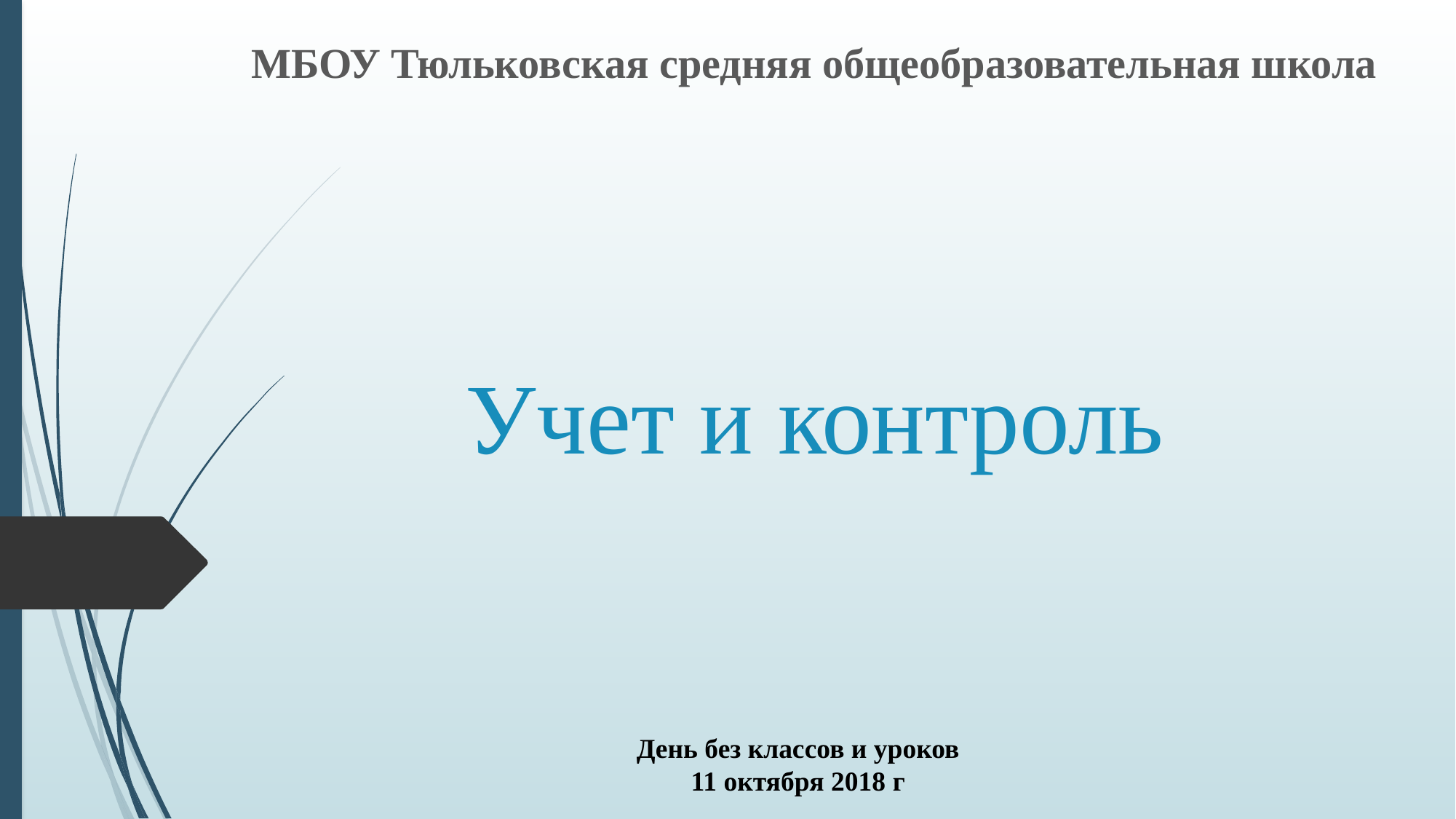

МБОУ Тюльковская средняя общеобразовательная школа
# Учет и контроль
День без классов и уроков
11 октября 2018 г